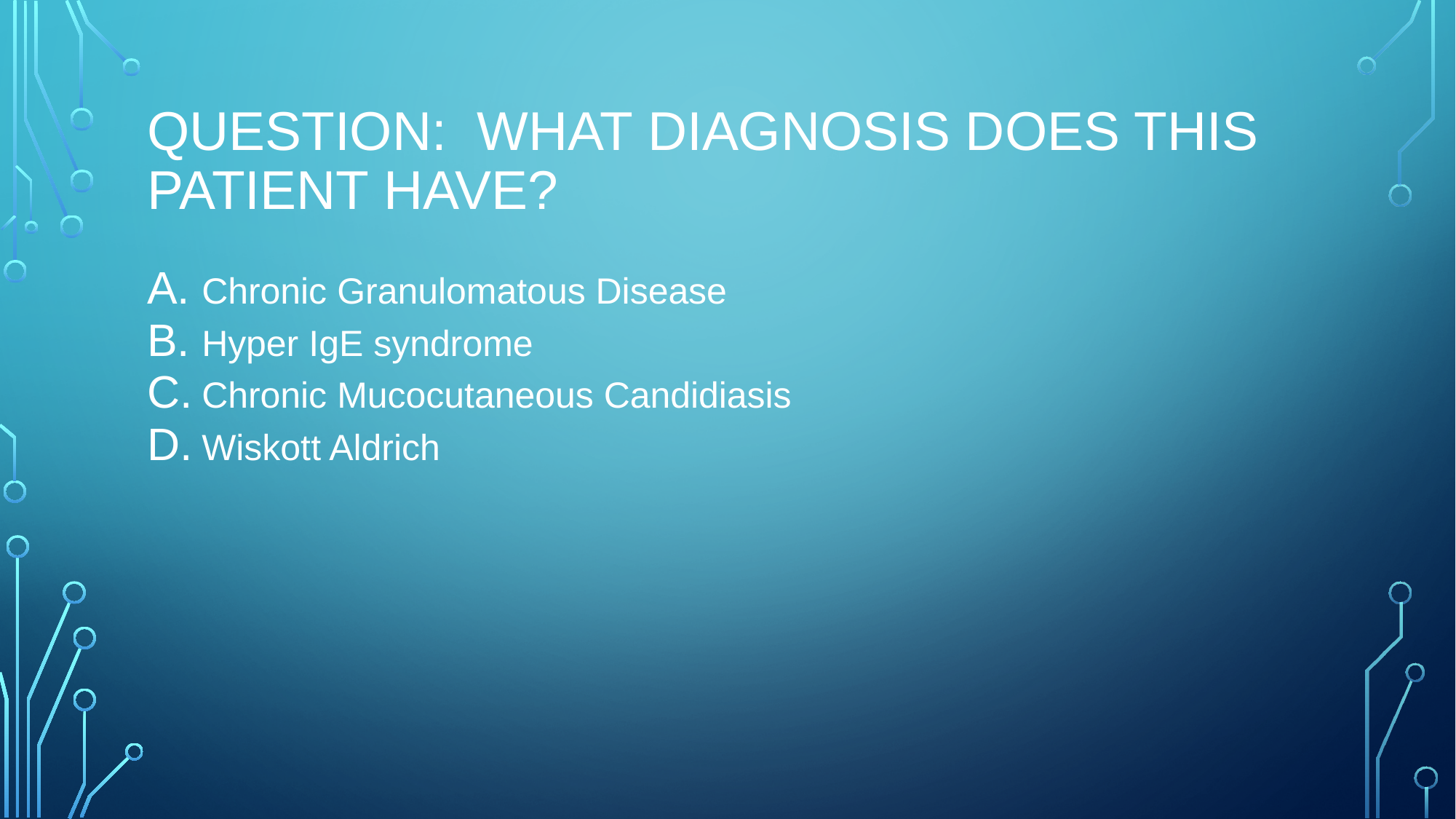

# Question:  What diagnosis does this patient have?
Chronic Granulomatous Disease
Hyper IgE syndrome
Chronic Mucocutaneous Candidiasis
Wiskott Aldrich